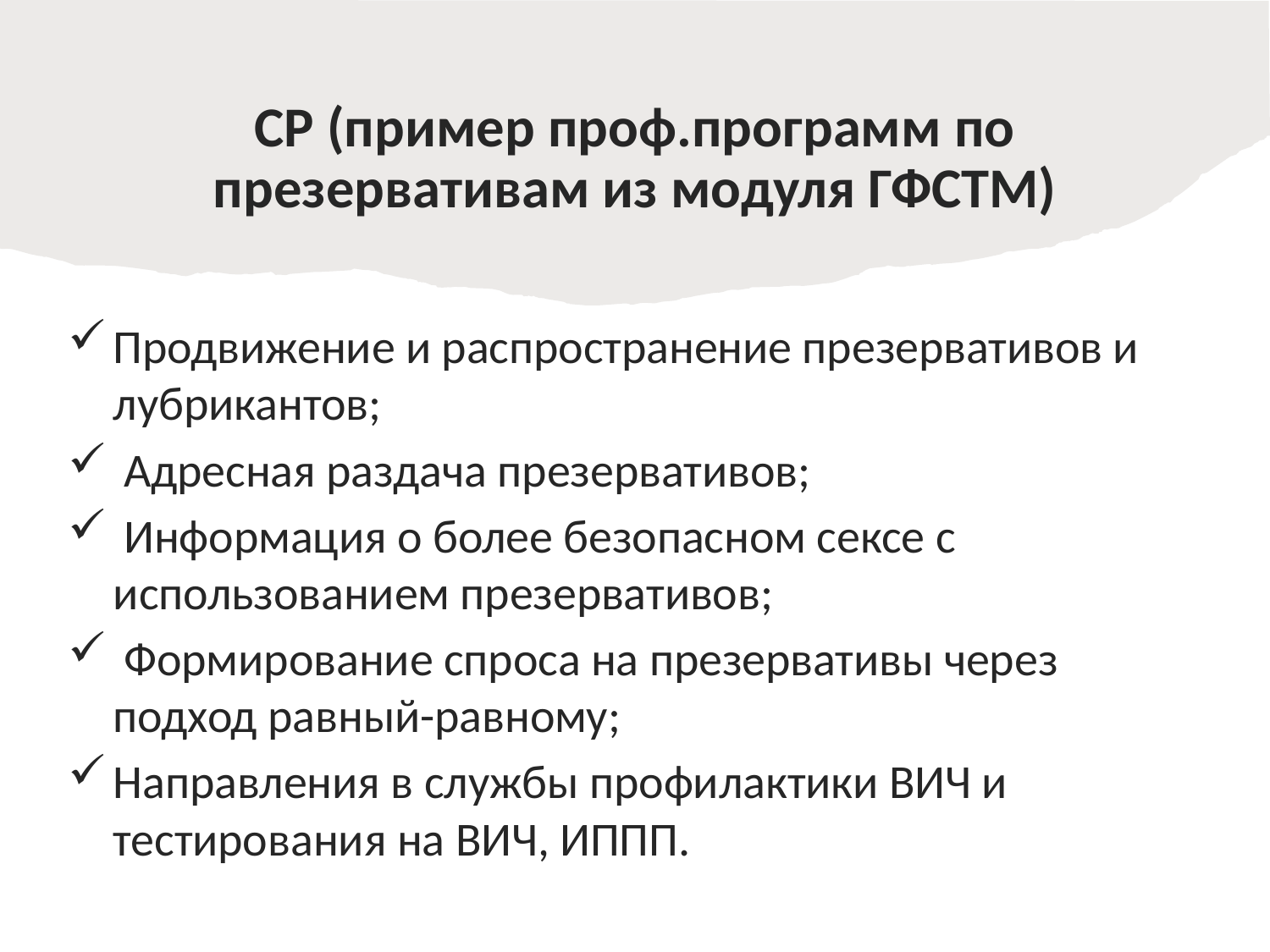

# СР (пример проф.программ по презервативам из модуля ГФСТМ)

Продвижение и распространение презервативов и лубрикантов;
 Адресная раздача презервативов;
 Информация о более безопасном сексе с использованием презервативов;
 Формирование спроса на презервативы через подход равный-равному;
Направления в службы профилактики ВИЧ и тестирования на ВИЧ, ИППП.